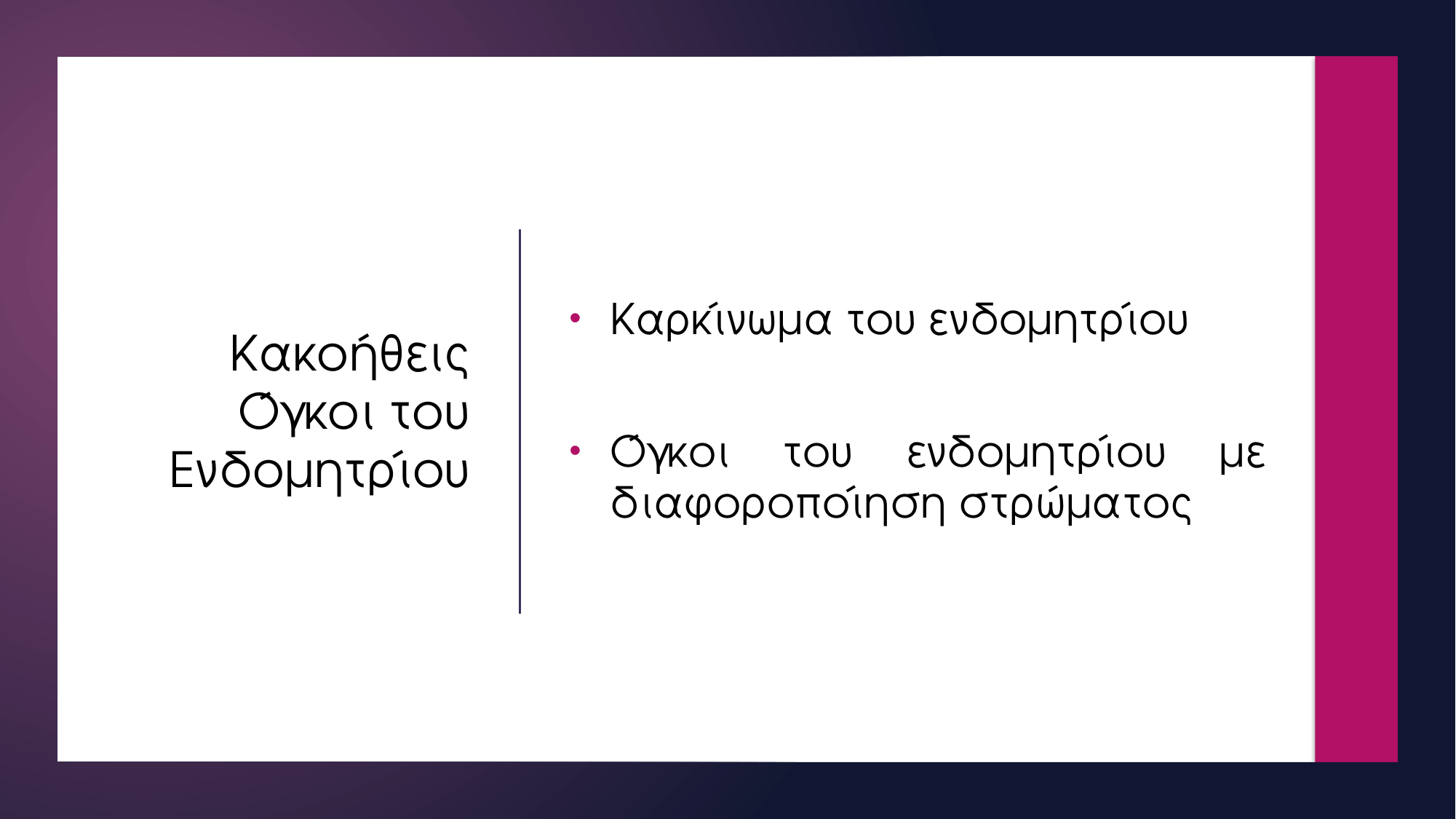

Καρκίνωμα του ενδομητρίου

Όγκοι του ενδομητρίου με διαφοροποίηση στρώματος
# Κακοήθεις Όγκοι του Ενδομητρίου